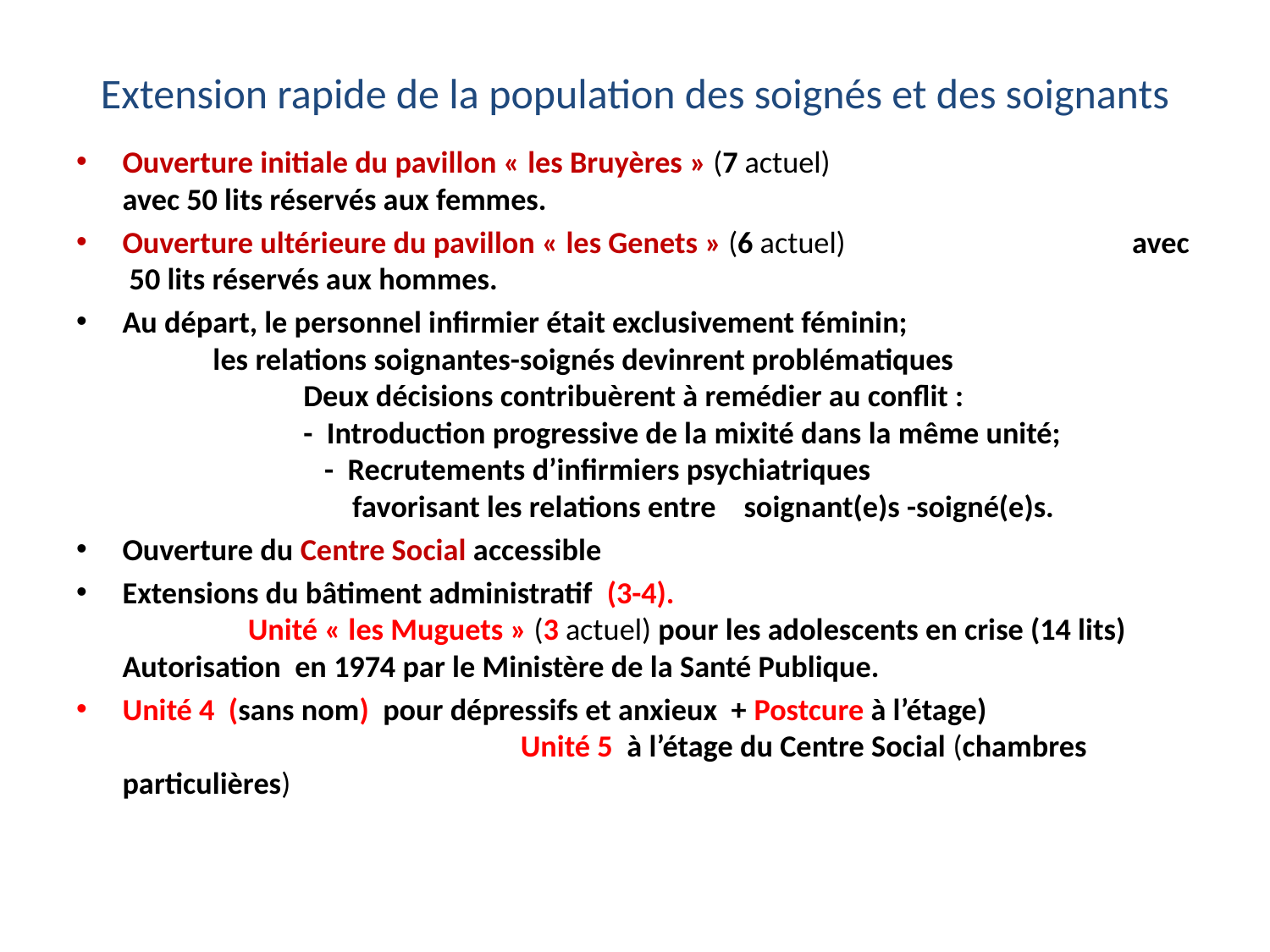

# Extension rapide de la population des soignés et des soignants
Ouverture initiale du pavillon « les Bruyères » (7 actuel)                                                 avec 50 lits réservés aux femmes.
Ouverture ultérieure du pavillon « les Genets » (6 actuel)                                         avec  50 lits réservés aux hommes.
Au départ, le personnel infirmier était exclusivement féminin;                                                      les relations soignantes-soignés devinrent problématiques                                                             Deux décisions contribuèrent à remédier au conflit :			                                                        -  Introduction progressive de la mixité dans la même unité;                                                -  Recrutements d’infirmiers psychiatriques                                                                                favorisant les relations entre    soignant(e)s -soigné(e)s.
Ouverture du Centre Social accessible
Extensions du bâtiment administratif  (3-4).                                                                                             Unité « les Muguets » (3 actuel) pour les adolescents en crise (14 lits) Autorisation  en 1974 par le Ministère de la Santé Publique.
Unité 4  (sans nom)  pour dépressifs et anxieux  + Postcure à l’étage)	                                                                      Unité 5  à l’étage du Centre Social (chambres particulières)